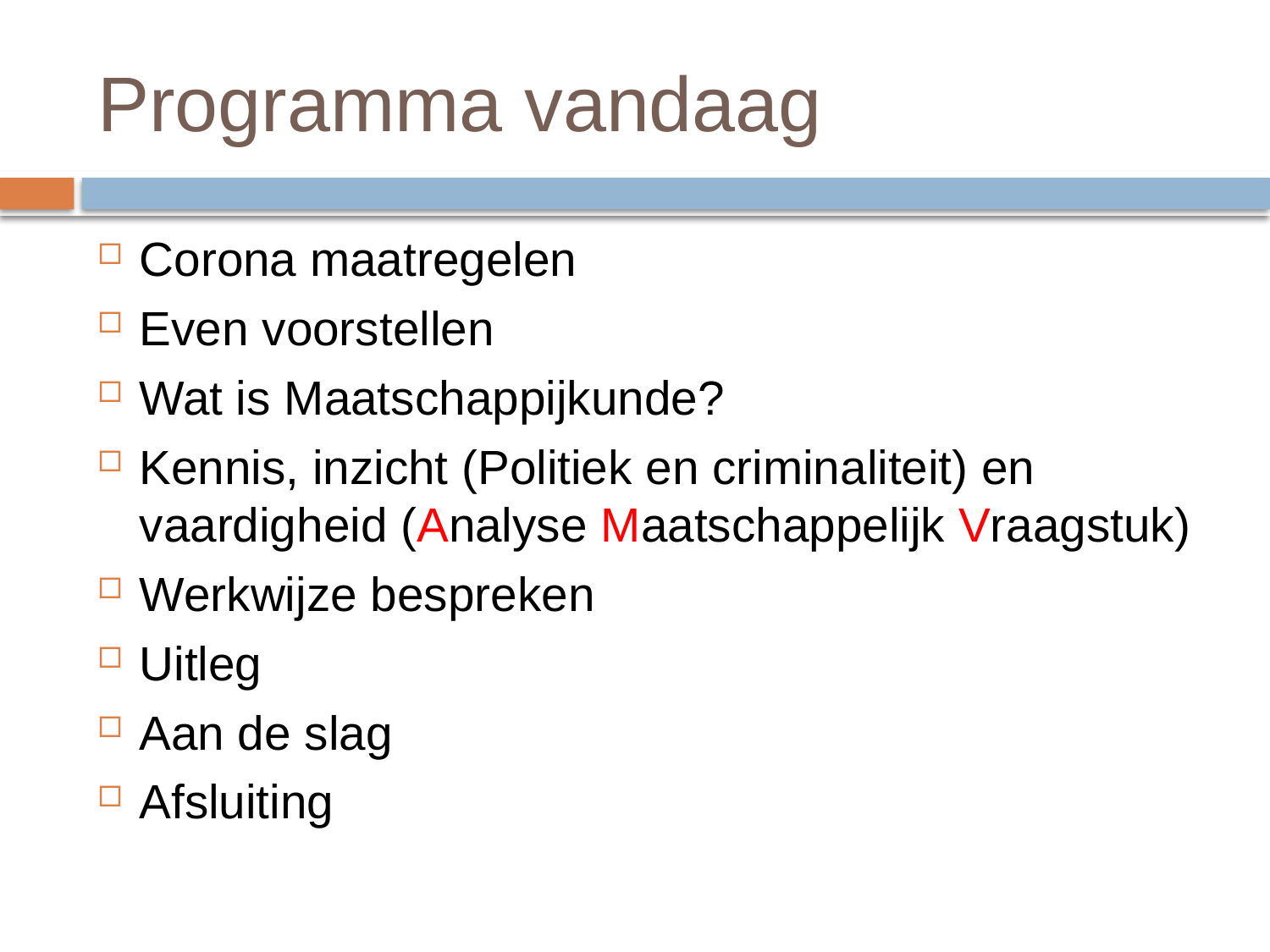

# Programma vandaag
Corona maatregelen
Even voorstellen
Wat is Maatschappijkunde?
Kennis, inzicht (Politiek en criminaliteit) en vaardigheid (Analyse Maatschappelijk Vraagstuk)
Werkwijze bespreken
Uitleg
Aan de slag
Afsluiting